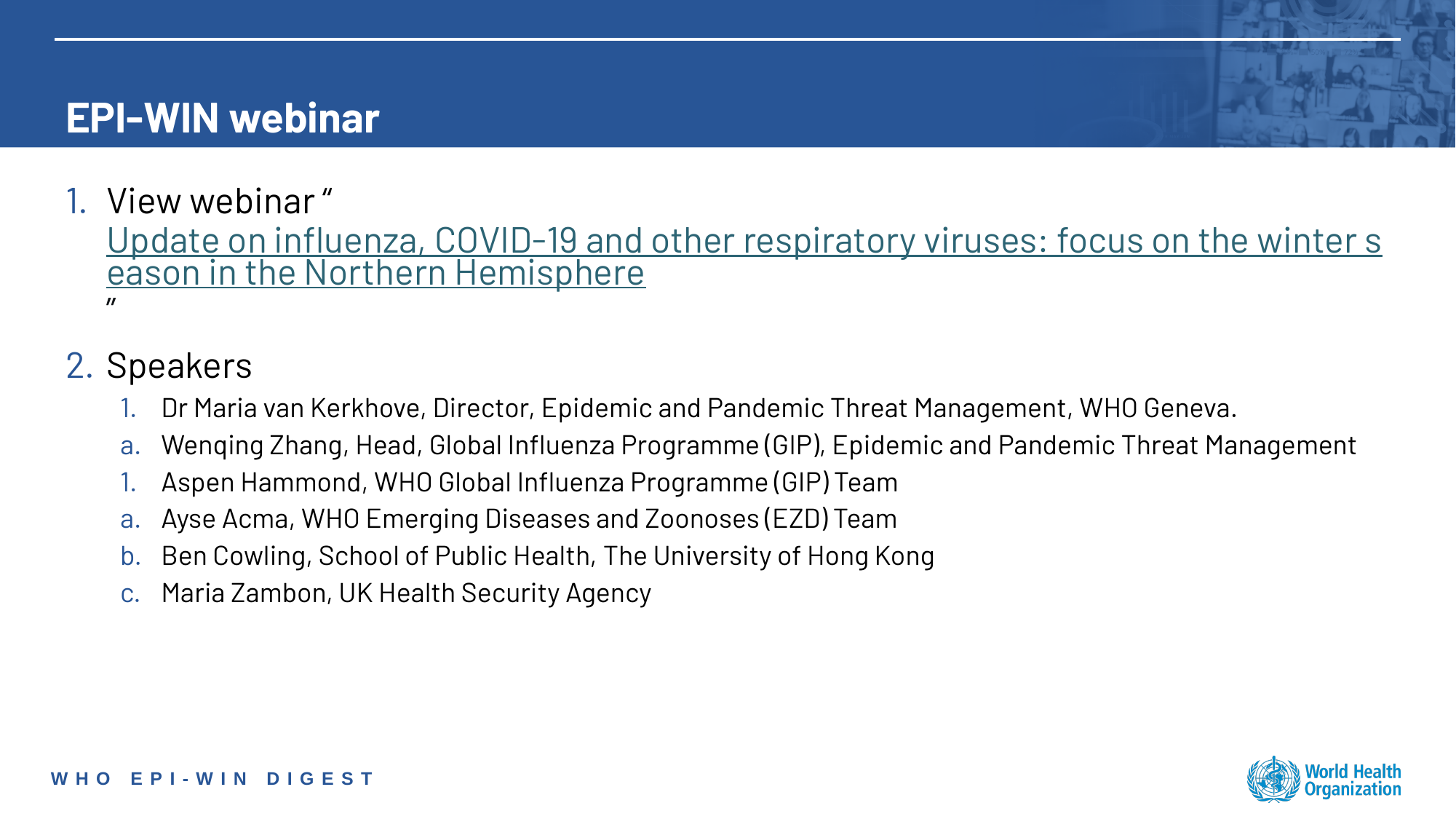

# EPI-WIN webinar
View webinar “Update on influenza, COVID-19 and other respiratory viruses: focus on the winter season in the Northern Hemisphere”
Speakers
Dr Maria van Kerkhove, Director, Epidemic and Pandemic Threat Management, WHO Geneva.
Wenqing Zhang, Head, Global Influenza Programme (GIP), Epidemic and Pandemic Threat Management
Aspen Hammond, WHO Global Influenza Programme (GIP) Team
Ayse Acma, WHO Emerging Diseases and Zoonoses (EZD) Team
Ben Cowling, School of Public Health, The University of Hong Kong
Maria Zambon, UK Health Security Agency